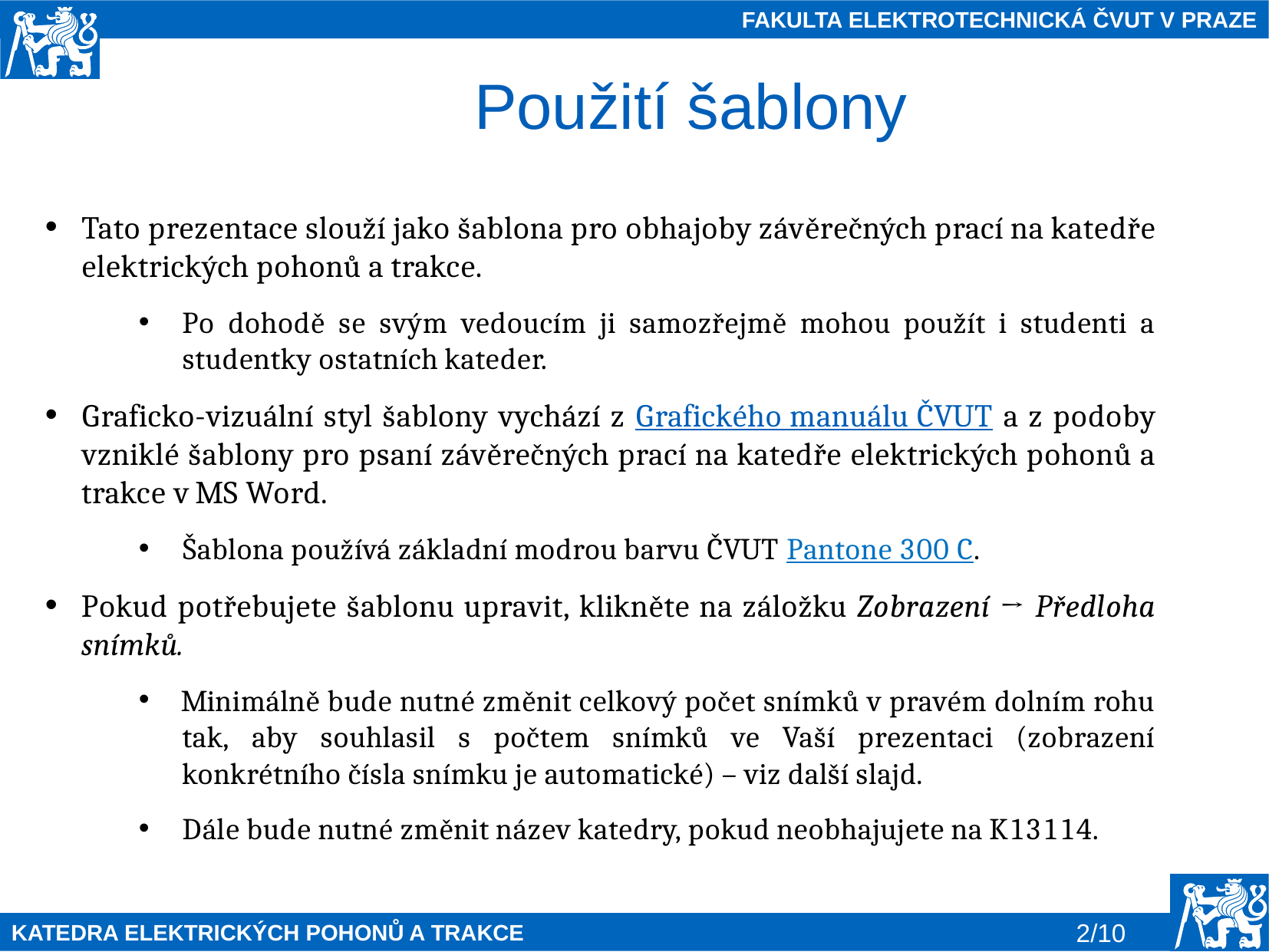

# Použití šablony
Tato prezentace slouží jako šablona pro obhajoby závěrečných prací na katedře elektrických pohonů a trakce.
Po dohodě se svým vedoucím ji samozřejmě mohou použít i studenti a studentky ostatních kateder.
Graficko-vizuální styl šablony vychází z Grafického manuálu ČVUT a z podoby vzniklé šablony pro psaní závěrečných prací na katedře elektrických pohonů a trakce v MS Word.
Šablona používá základní modrou barvu ČVUT Pantone 300 C.
Pokud potřebujete šablonu upravit, klikněte na záložku Zobrazení → Předloha snímků.
Minimálně bude nutné změnit celkový počet snímků v pravém dolním rohu tak, aby souhlasil s počtem snímků ve Vaší prezentaci (zobrazení konkrétního čísla snímku je automatické) – viz další slajd.
Dále bude nutné změnit název katedry, pokud neobhajujete na K13114.